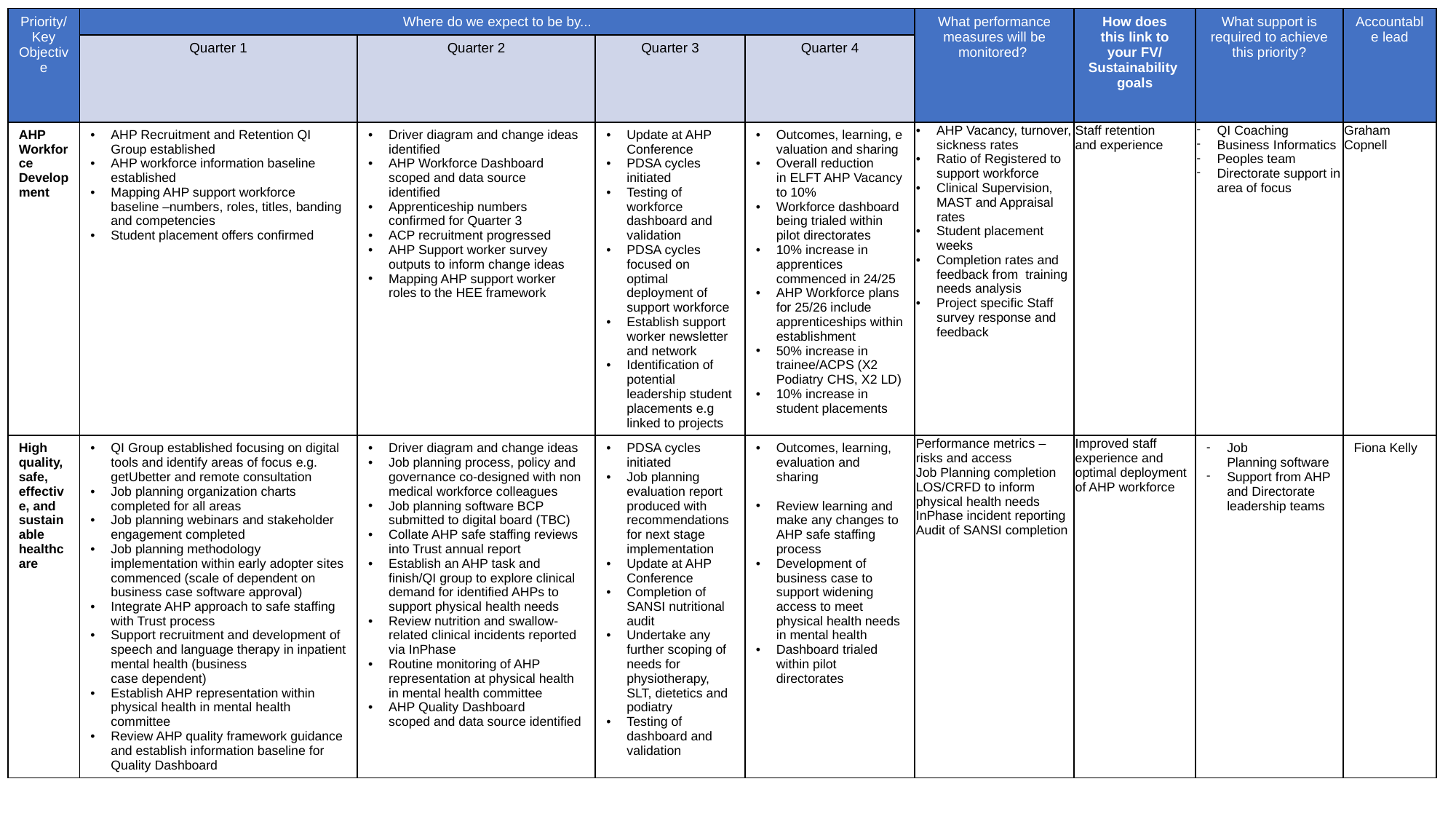

| Priority/ Key Objective | Where do we expect to be by... |  |  |  | What performance measures will be monitored? | How does this link to your FV/ Sustainability goals | What support is required to achieve this priority? | Accountable lead |
| --- | --- | --- | --- | --- | --- | --- | --- | --- |
|  | Quarter 1 | Quarter 2 | Quarter 3 | Quarter 4 |  |  |  |  |
| AHP Workforce Development | AHP Recruitment and Retention QI Group established  AHP workforce information baseline established  Mapping AHP support workforce baseline –numbers, roles, titles, banding and competencies  Student placement offers confirmed | Driver diagram and change ideas identified AHP Workforce Dashboard scoped and data source identified  Apprenticeship numbers confirmed for Quarter 3 ACP recruitment progressed AHP Support worker survey outputs to inform change ideas Mapping AHP support worker roles to the HEE framework | Update at AHP Conference  PDSA cycles initiated Testing of workforce dashboard and validation PDSA cycles focused on optimal deployment of support workforce Establish support worker newsletter and network  Identification of potential leadership student placements e.g linked to projects | Outcomes, learning, evaluation and sharing  Overall reduction in ELFT AHP Vacancy to 10% Workforce dashboard being trialed within pilot directorates 10% increase in apprentices commenced in 24/25  AHP Workforce plans for 25/26 include apprenticeships within establishment  50% increase in trainee/ACPS (X2 Podiatry CHS, X2 LD) 10% increase in student placements | AHP Vacancy, turnover, sickness rates  Ratio of Registered to support workforce  Clinical Supervision, MAST and Appraisal rates  Student placement weeks  Completion rates and feedback from  training needs analysis  Project specific Staff survey response and feedback | Staff retention and experience | QI Coaching  Business Informatics Peoples team  Directorate support in area of focus | Graham Copnell |
| High quality, safe, effective, and sustainable healthcare | QI Group established focusing on digital tools and identify areas of focus e.g. getUbetter and remote consultation Job planning organization charts completed for all areas  Job planning webinars and stakeholder engagement completed Job planning methodology implementation within early adopter sites commenced (scale of dependent on business case software approval) Integrate AHP approach to safe staffing with Trust process Support recruitment and development of speech and language therapy in inpatient mental health (business case dependent) Establish AHP representation within physical health in mental health committee Review AHP quality framework guidance and establish information baseline for Quality Dashboard | Driver diagram and change ideas Job planning process, policy and governance co-designed with non medical workforce colleagues Job planning software BCP submitted to digital board (TBC) Collate AHP safe staffing reviews into Trust annual report  Establish an AHP task and finish/QI group to explore clinical demand for identified AHPs to support physical health needs Review nutrition and swallow-related clinical incidents reported via InPhase Routine monitoring of AHP representation at physical health in mental health committee AHP Quality Dashboard scoped and data source identified | PDSA cycles initiated Job planning evaluation report produced with recommendations for next stage implementation Update at AHP Conference  Completion of SANSI nutritional audit Undertake any further scoping of needs for physiotherapy, SLT, dietetics and podiatry Testing of dashboard and validation | Outcomes, learning, evaluation and sharing Review learning and make any changes to AHP safe staffing process  Development of business case to support widening access to meet physical health needs in mental health Dashboard trialed within pilot directorates | Performance metrics – risks and access Job Planning completion  LOS/CRFD to inform physical health needs InPhase incident reporting Audit of SANSI completion | Improved staff experience and optimal deployment of AHP workforce | Job Planning software Support from AHP and Directorate leadership teams | Fiona Kelly |